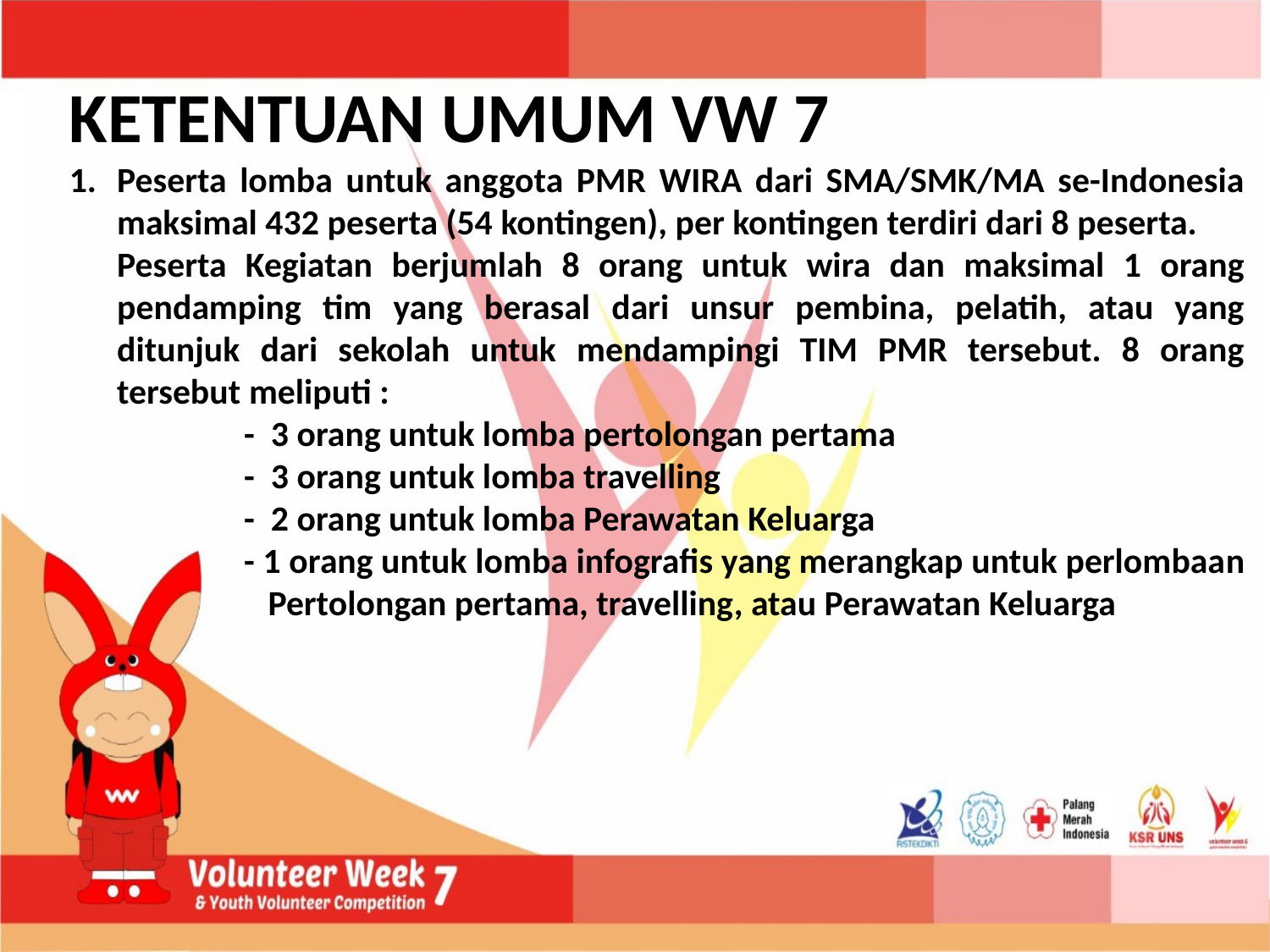

KETENTUAN UMUM VW 7
Peserta lomba untuk anggota PMR WIRA dari SMA/SMK/MA se-Indonesia maksimal 432 peserta (54 kontingen), per kontingen terdiri dari 8 peserta.
	Peserta Kegiatan berjumlah 8 orang untuk wira dan maksimal 1 orang pendamping tim yang berasal dari unsur pembina, pelatih, atau yang ditunjuk dari sekolah untuk mendampingi TIM PMR tersebut. 8 orang tersebut meliputi :
		-  3 orang untuk lomba pertolongan pertama
		-  3 orang untuk lomba travelling
		-  2 orang untuk lomba Perawatan Keluarga
		- 1 orang untuk lomba infografis yang merangkap untuk perlombaan 	   Pertolongan pertama, travelling, atau Perawatan Keluarga